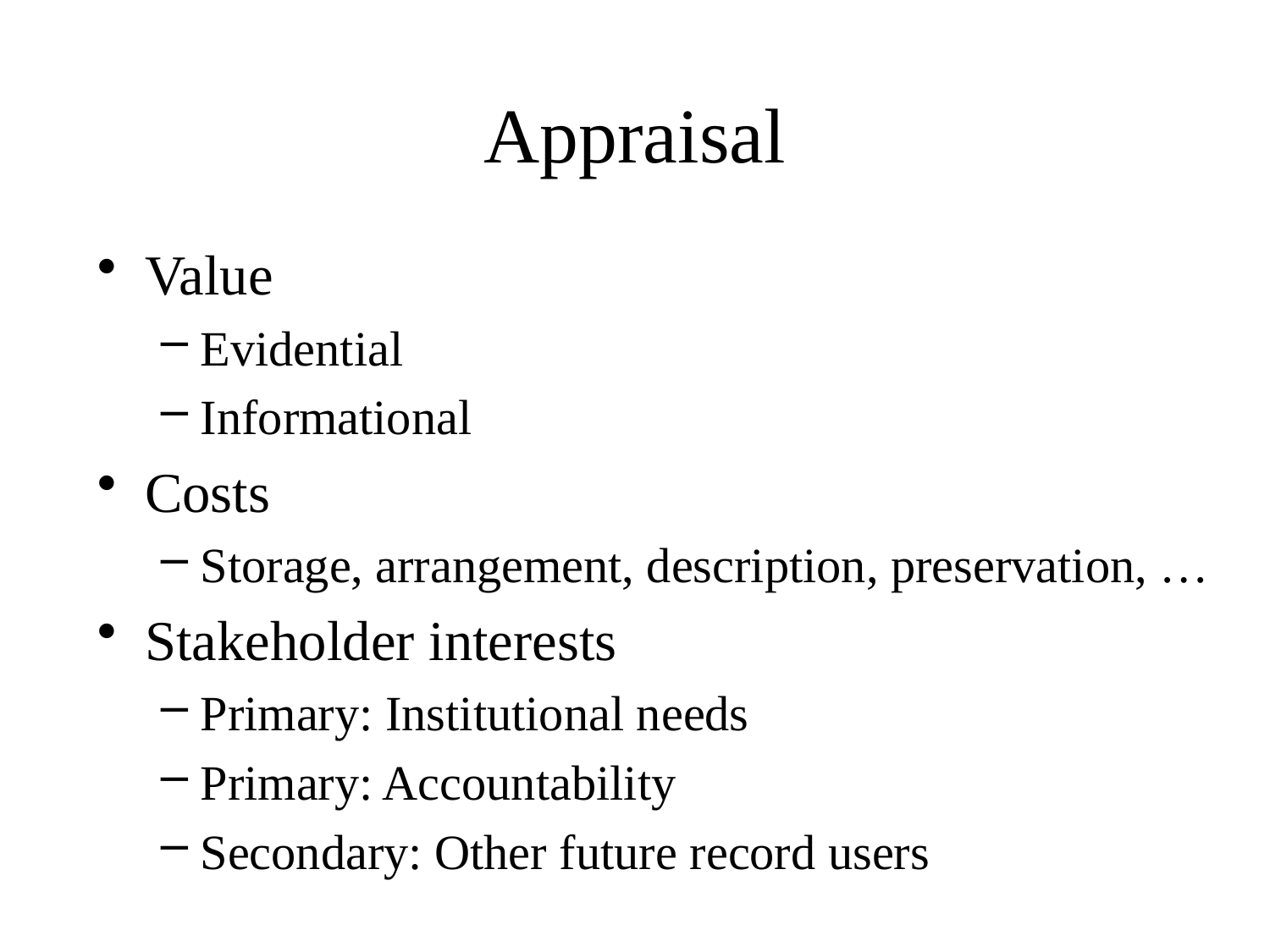

# Appraisal
Value
Evidential
Informational
Costs
Storage, arrangement, description, preservation, …
Stakeholder interests
Primary: Institutional needs
Primary: Accountability
Secondary: Other future record users